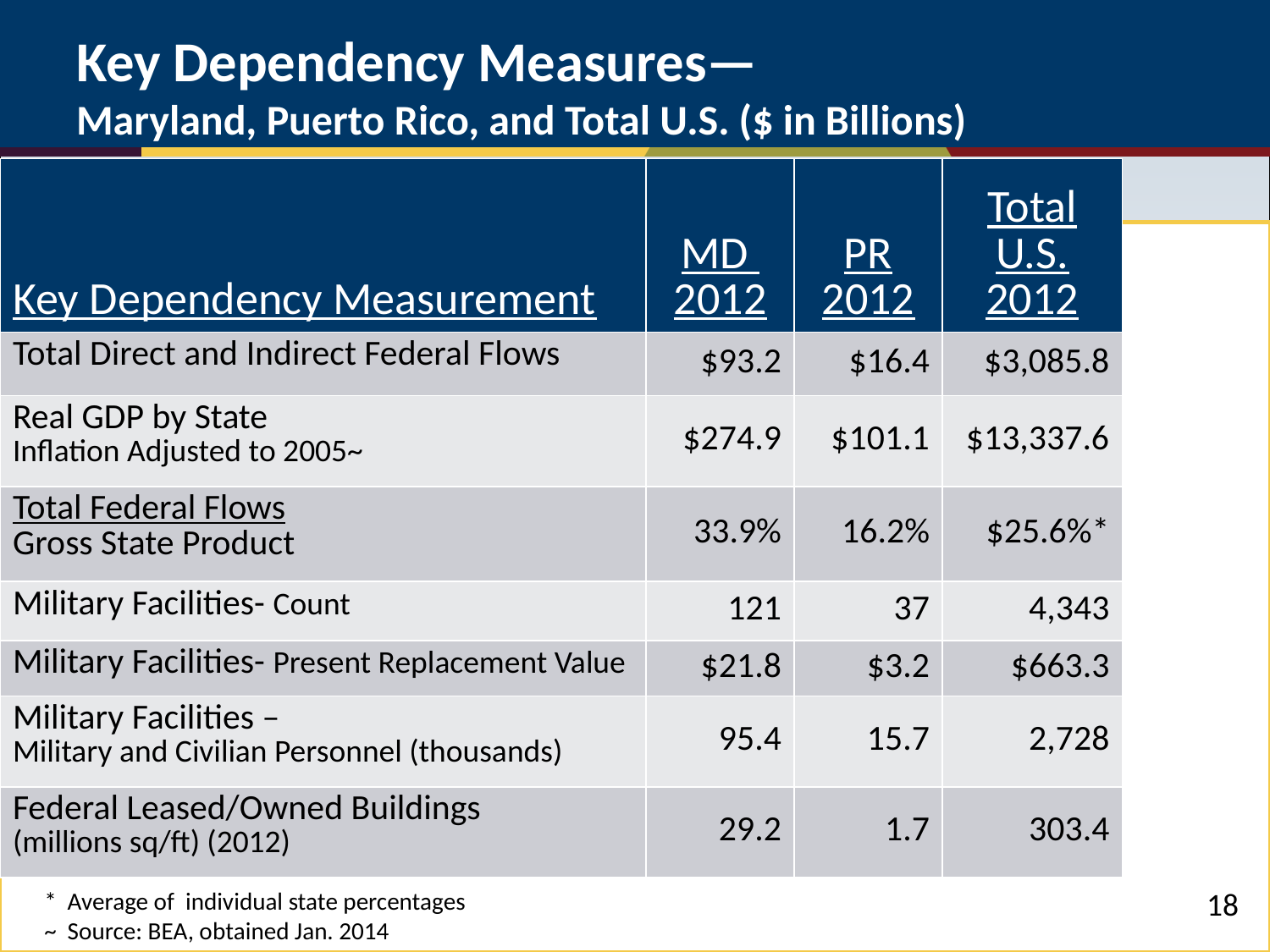

# Key Dependency Measures— Maryland, Puerto Rico, and Total U.S. ($ in Billions)
| Key Dependency Measurement | MD 2012 | PR 2012 | Total U.S. 2012 |
| --- | --- | --- | --- |
| Total Direct and Indirect Federal Flows | $93.2 | $16.4 | $3,085.8 |
| Real GDP by State Inflation Adjusted to 2005~ | $274.9 | $101.1 | $13,337.6 |
| Total Federal Flows Gross State Product | 33.9% | 16.2% | $25.6%\* |
| Military Facilities- Count | 121 | 37 | 4,343 |
| Military Facilities- Present Replacement Value | $21.8 | $3.2 | $663.3 |
| Military Facilities – Military and Civilian Personnel (thousands) | 95.4 | 15.7 | 2,728 |
| Federal Leased/Owned Buildings (millions sq/ft) (2012) | 29.2 | 1.7 | 303.4 |

18
*  Average of  individual state percentages
~  Source: BEA, obtained Jan. 2014